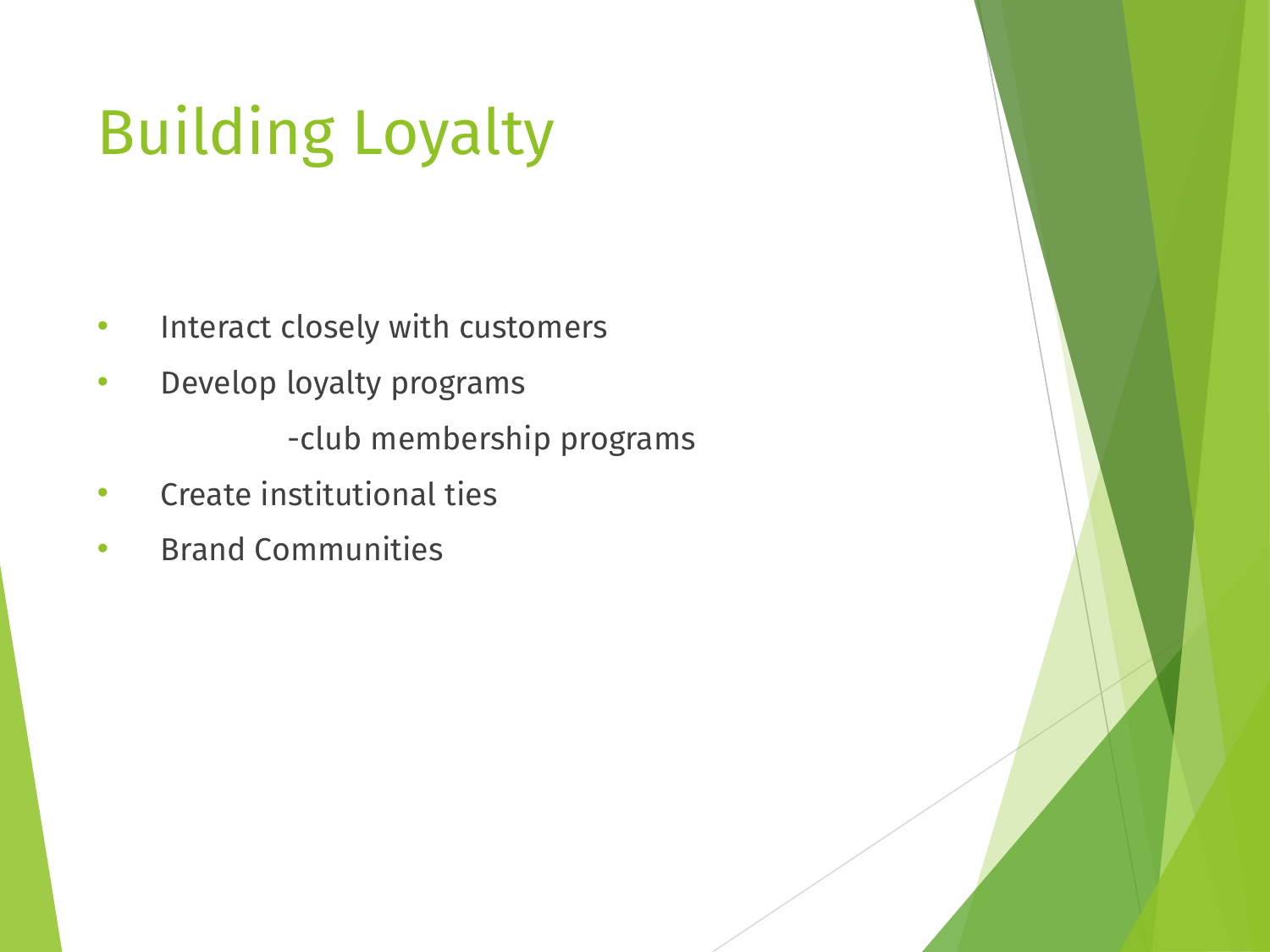

# Building Loyalty
Interact closely with customers
Develop loyalty programs
		-club membership programs
Create institutional ties
Brand Communities